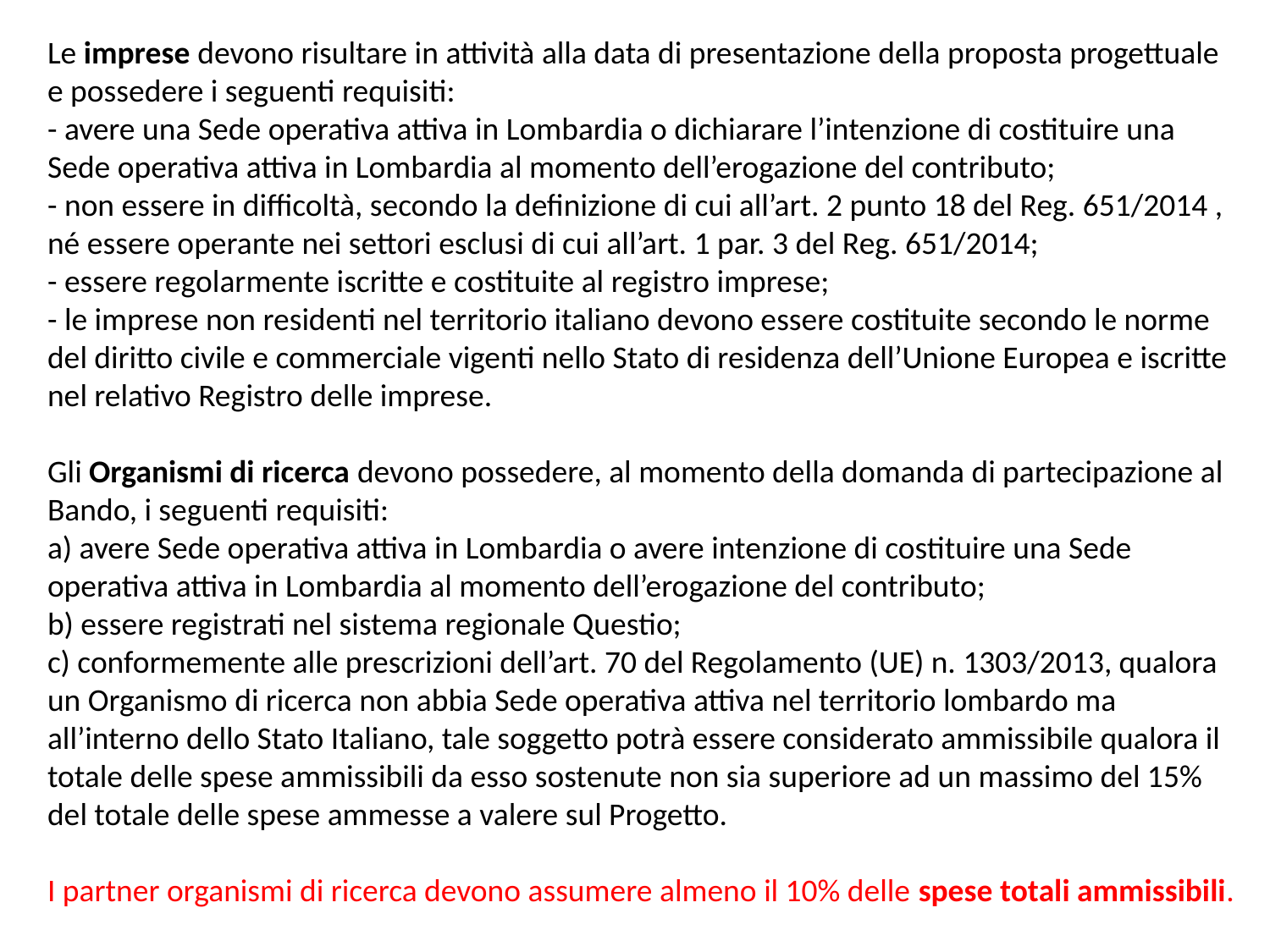

Le imprese devono risultare in attività alla data di presentazione della proposta progettuale e possedere i seguenti requisiti:
- avere una Sede operativa attiva in Lombardia o dichiarare l’intenzione di costituire una Sede operativa attiva in Lombardia al momento dell’erogazione del contributo;
- non essere in difficoltà, secondo la definizione di cui all’art. 2 punto 18 del Reg. 651/2014 , né essere operante nei settori esclusi di cui all’art. 1 par. 3 del Reg. 651/2014;
- essere regolarmente iscritte e costituite al registro imprese;
- le imprese non residenti nel territorio italiano devono essere costituite secondo le norme del diritto civile e commerciale vigenti nello Stato di residenza dell’Unione Europea e iscritte nel relativo Registro delle imprese.

Gli Organismi di ricerca devono possedere, al momento della domanda di partecipazione al Bando, i seguenti requisiti:
a) avere Sede operativa attiva in Lombardia o avere intenzione di costituire una Sede operativa attiva in Lombardia al momento dell’erogazione del contributo;
b) essere registrati nel sistema regionale Questio;
c) conformemente alle prescrizioni dell’art. 70 del Regolamento (UE) n. 1303/2013, qualora un Organismo di ricerca non abbia Sede operativa attiva nel territorio lombardo ma all’interno dello Stato Italiano, tale soggetto potrà essere considerato ammissibile qualora il totale delle spese ammissibili da esso sostenute non sia superiore ad un massimo del 15% del totale delle spese ammesse a valere sul Progetto.

I partner organismi di ricerca devono assumere almeno il 10% delle spese totali ammissibili.